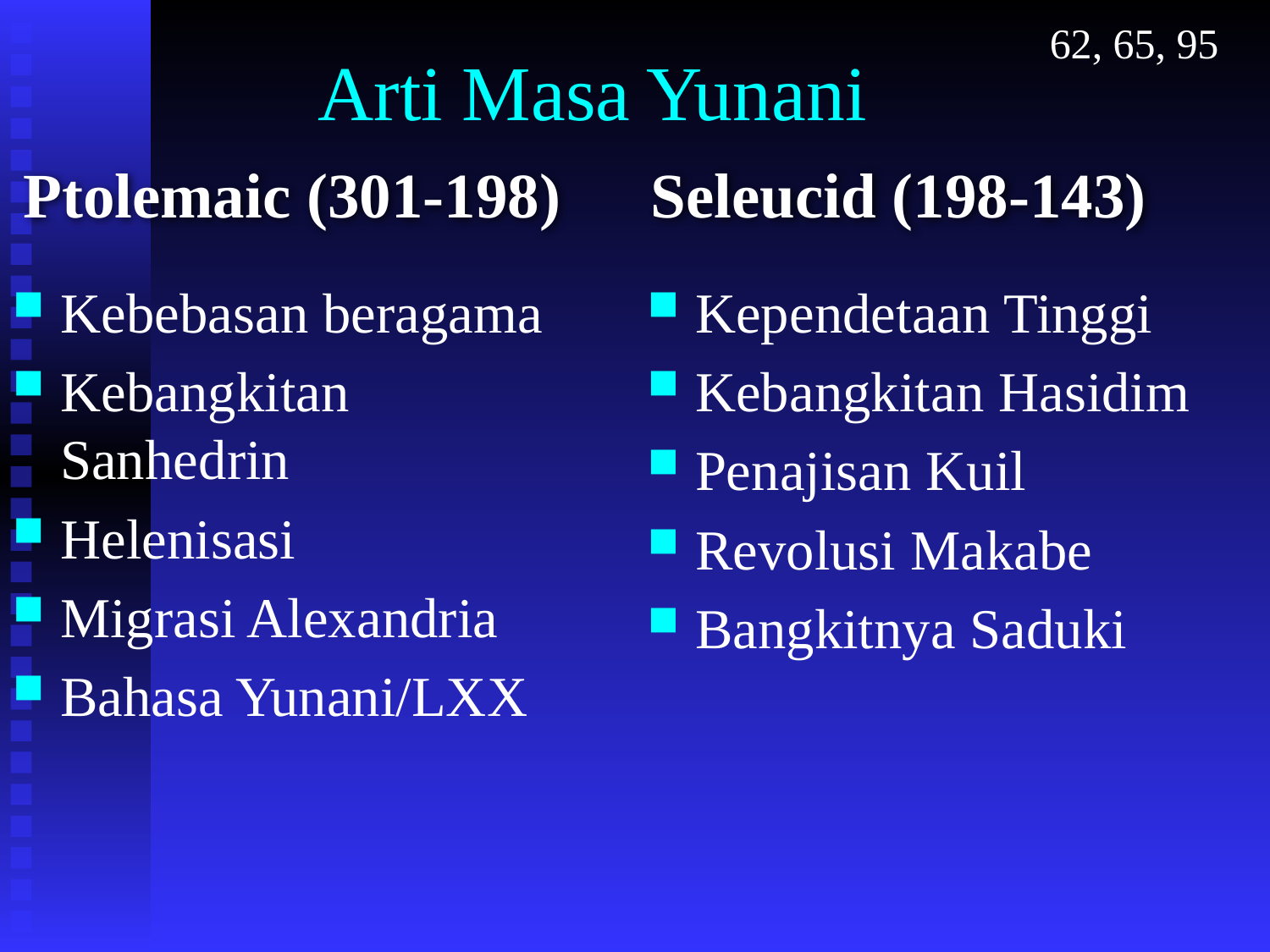

# Arti Masa Yunani
62, 65, 95
Ptolemaic (301-198)
Seleucid (198-143)

Kebebasan beragama
Kebangkitan Sanhedrin
Helenisasi
Migrasi Alexandria
Bahasa Yunani/LXX
Kependetaan Tinggi
Kebangkitan Hasidim
Penajisan Kuil
Revolusi Makabe
Bangkitnya Saduki